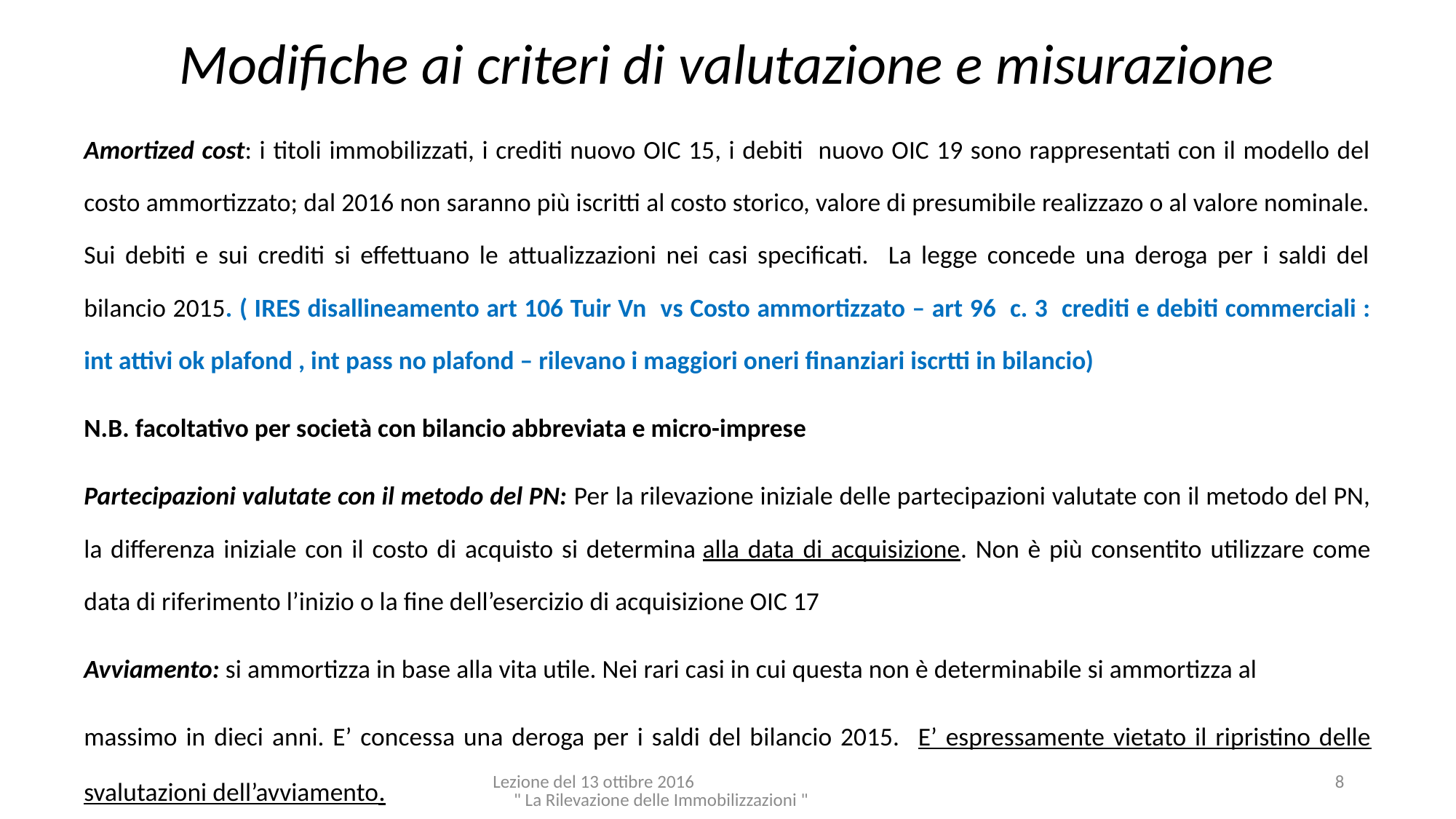

# Modifiche ai criteri di valutazione e misurazione
Amortized cost: i titoli immobilizzati, i crediti nuovo OIC 15, i debiti  nuovo OIC 19 sono rappresentati con il modello del costo ammortizzato; dal 2016 non saranno più iscritti al costo storico, valore di presumibile realizzazo o al valore nominale. Sui debiti e sui crediti si effettuano le attualizzazioni nei casi specificati.  La legge concede una deroga per i saldi del bilancio 2015. ( IRES disallineamento art 106 Tuir Vn  vs Costo ammortizzato – art 96  c. 3  crediti e debiti commerciali : int attivi ok plafond , int pass no plafond – rilevano i maggiori oneri finanziari iscrtti in bilancio)
N.B. facoltativo per società con bilancio abbreviata e micro-imprese
Partecipazioni valutate con il metodo del PN: Per la rilevazione iniziale delle partecipazioni valutate con il metodo del PN, la differenza iniziale con il costo di acquisto si determina alla data di acquisizione. Non è più consentito utilizzare come data di riferimento l’inizio o la fine dell’esercizio di acquisizione OIC 17
Avviamento: si ammortizza in base alla vita utile. Nei rari casi in cui questa non è determinabile si ammortizza al
massimo in dieci anni. E’ concessa una deroga per i saldi del bilancio 2015.  E’ espressamente vietato il ripristino delle svalutazioni dell’avviamento.

Lezione del 13 ottibre 2016                                                                    " La Rilevazione delle Immobilizzazioni "
8